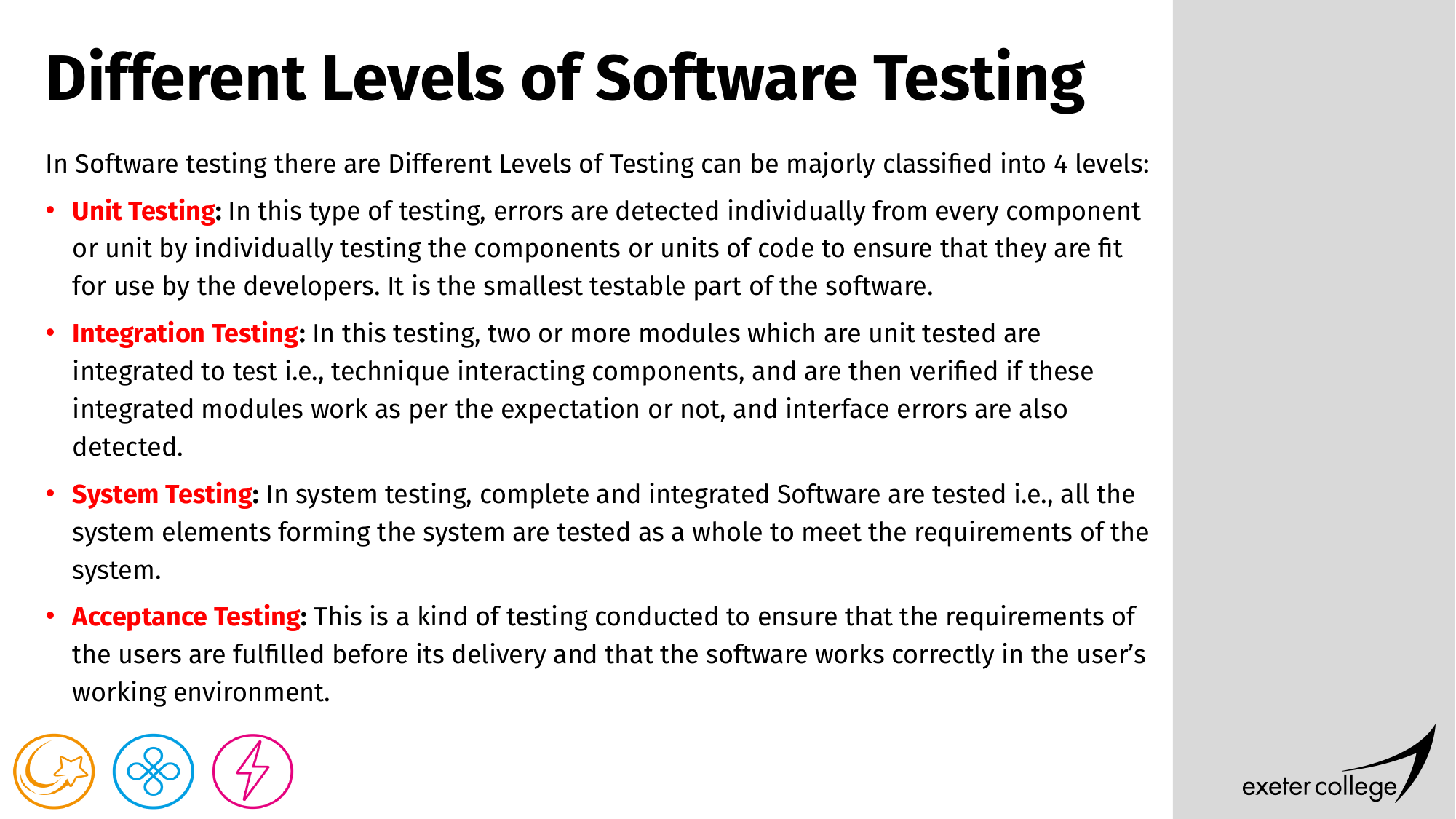

# Different Levels of Software Testing
In Software testing there are Different Levels of Testing can be majorly classified into 4 levels:
Unit Testing: In this type of testing, errors are detected individually from every component or unit by individually testing the components or units of code to ensure that they are fit for use by the developers. It is the smallest testable part of the software.
Integration Testing: In this testing, two or more modules which are unit tested are integrated to test i.e., technique interacting components, and are then verified if these integrated modules work as per the expectation or not, and interface errors are also detected.
System Testing: In system testing, complete and integrated Software are tested i.e., all the system elements forming the system are tested as a whole to meet the requirements of the system.
Acceptance Testing: This is a kind of testing conducted to ensure that the requirements of the users are fulfilled before its delivery and that the software works correctly in the user’s working environment.